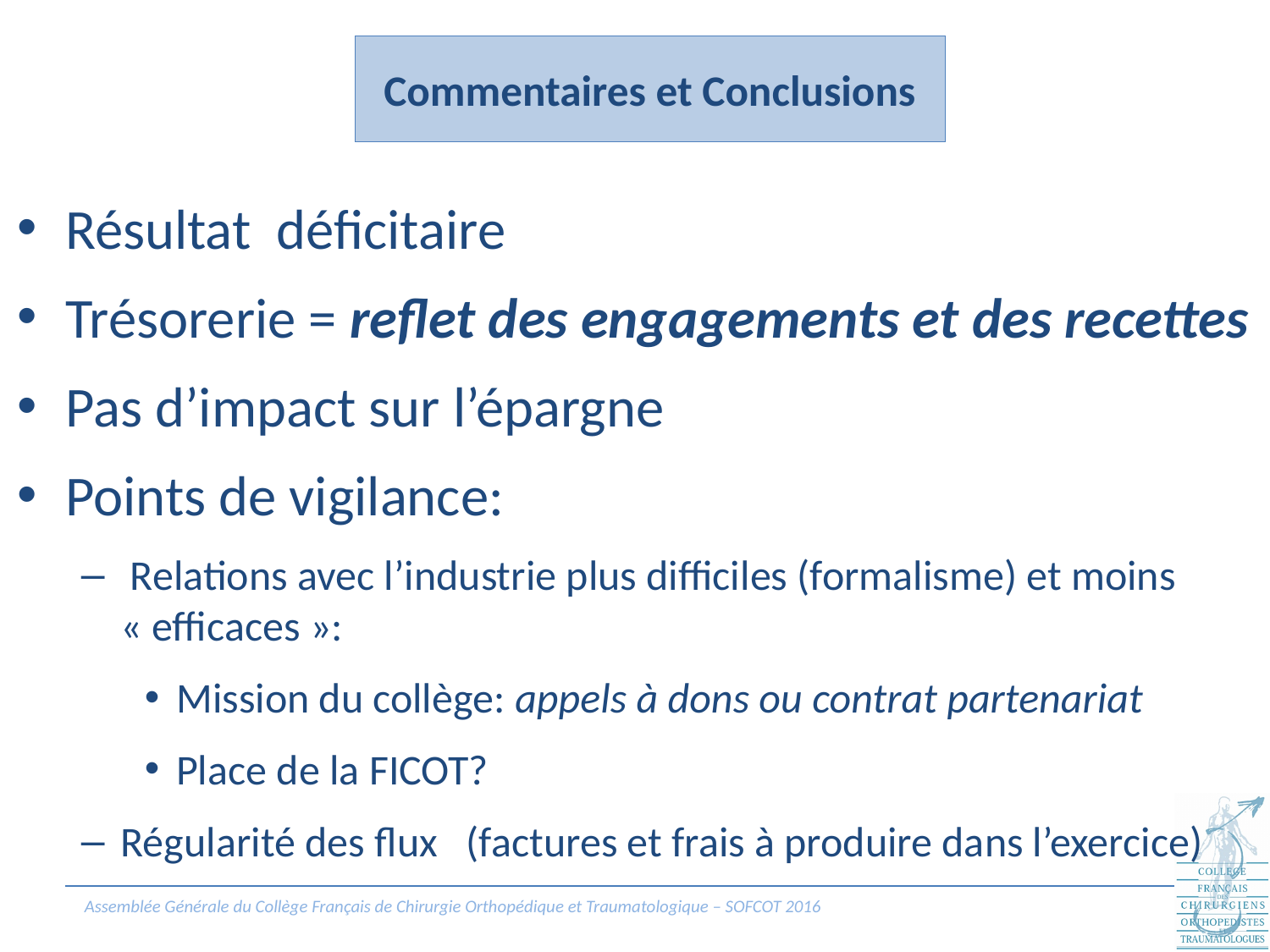

Commentaires et Conclusions
Résultat  déficitaire
Trésorerie = reflet des engagements et des recettes
Pas d’impact sur l’épargne
Points de vigilance:
 Relations avec l’industrie plus difficiles (formalisme) et moins « efficaces »:
Mission du collège: appels à dons ou contrat partenariat
Place de la FICOT?
Régularité des flux   (factures et frais à produire dans l’exercice)